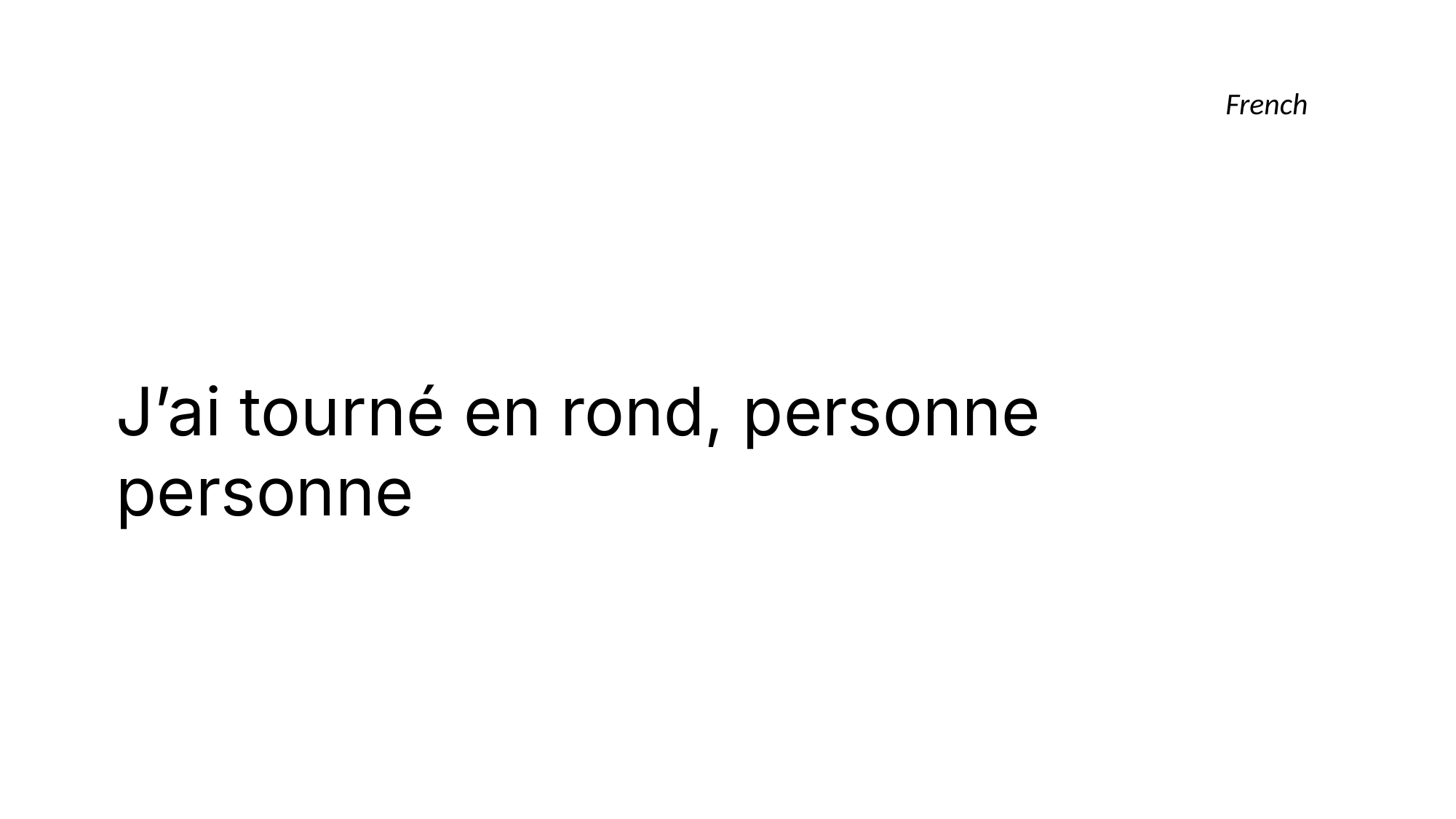

French
J’ai tourné en rond, personne personne